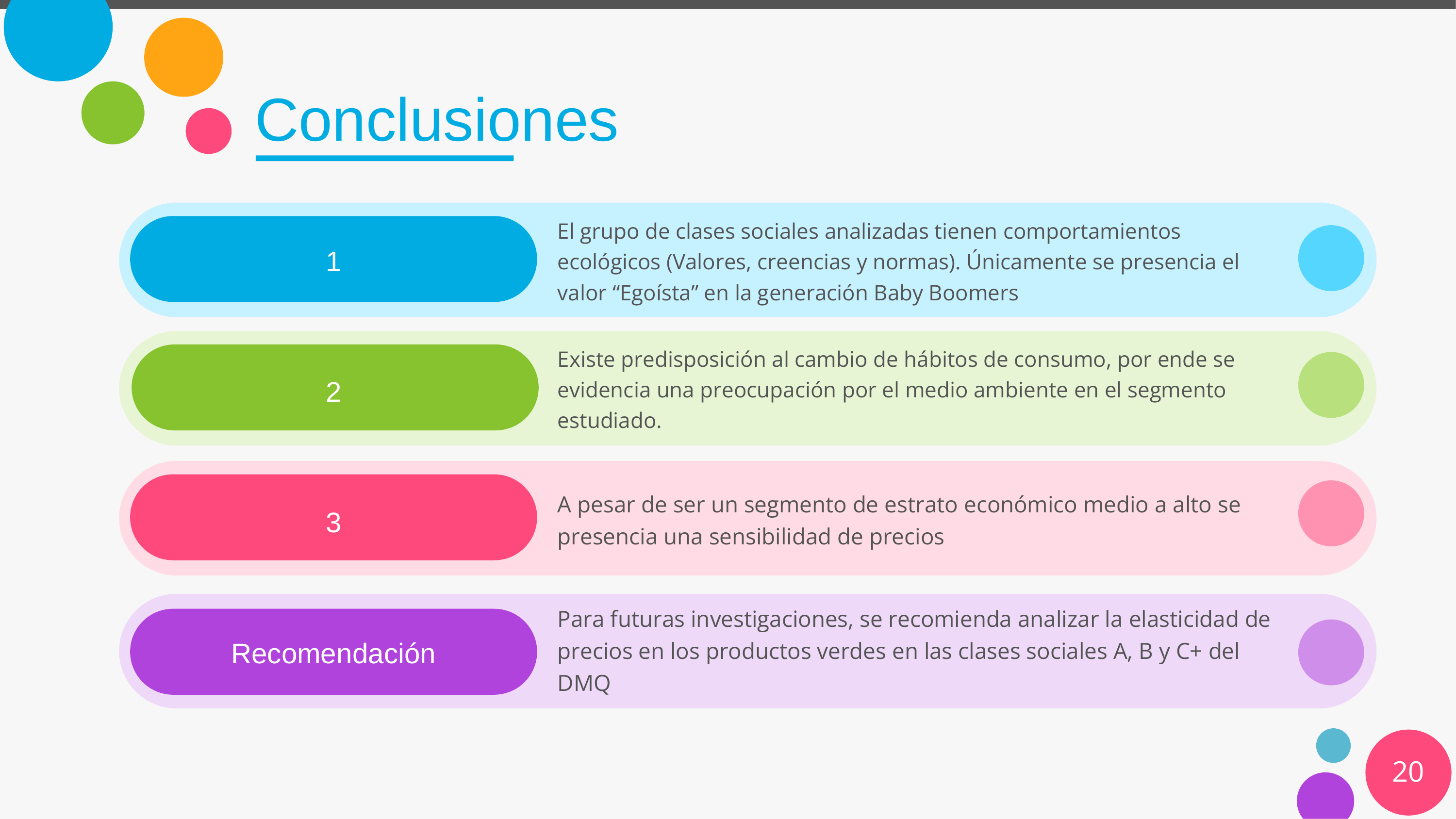

# Conclusiones
El grupo de clases sociales analizadas tienen comportamientos ecológicos (Valores, creencias y normas). Únicamente se presencia el valor “Egoísta” en la generación Baby Boomers
1
Existe predisposición al cambio de hábitos de consumo, por ende se evidencia una preocupación por el medio ambiente en el segmento estudiado.
2
A pesar de ser un segmento de estrato económico medio a alto se presencia una sensibilidad de precios
3
Para futuras investigaciones, se recomienda analizar la elasticidad de precios en los productos verdes en las clases sociales A, B y C+ del DMQ
Recomendación
20